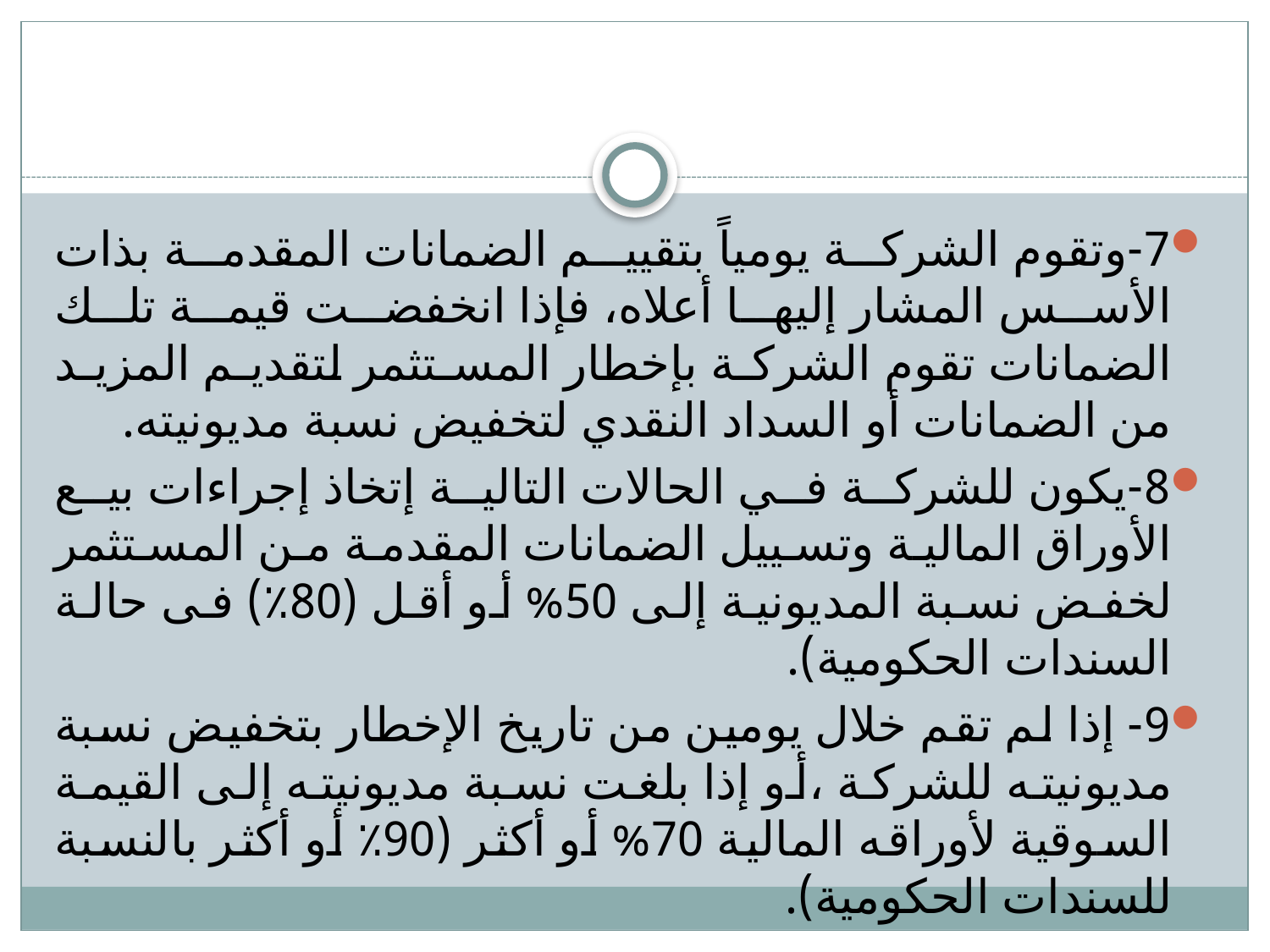

#
7-	وتقوم الشركة يومياً بتقييم الضمانات المقدمة بذات الأسس المشار إليها أعلاه، فإذا انخفضت قيمة تلك الضمانات تقوم الشركة بإخطار المستثمر لتقديم المزيد من الضمانات أو السداد النقدي لتخفيض نسبة مديونيته.
8-	يكون للشركة في الحالات التالية إتخاذ إجراءات بيع الأوراق المالية وتسييل الضمانات المقدمة من المستثمر لخفض نسبة المديونية إلى 50% أو أقل (80٪) فى حالة السندات الحكومية).
9- إذا لم تقم خلال يومين من تاريخ الإخطار بتخفيض نسبة مديونيته للشركة ،	أو إذا بلغت نسبة مديونيته إلى القيمة السوقية لأوراقه المالية 70% أو أكثر (90٪ أو أكثر بالنسبة للسندات الحكومية).